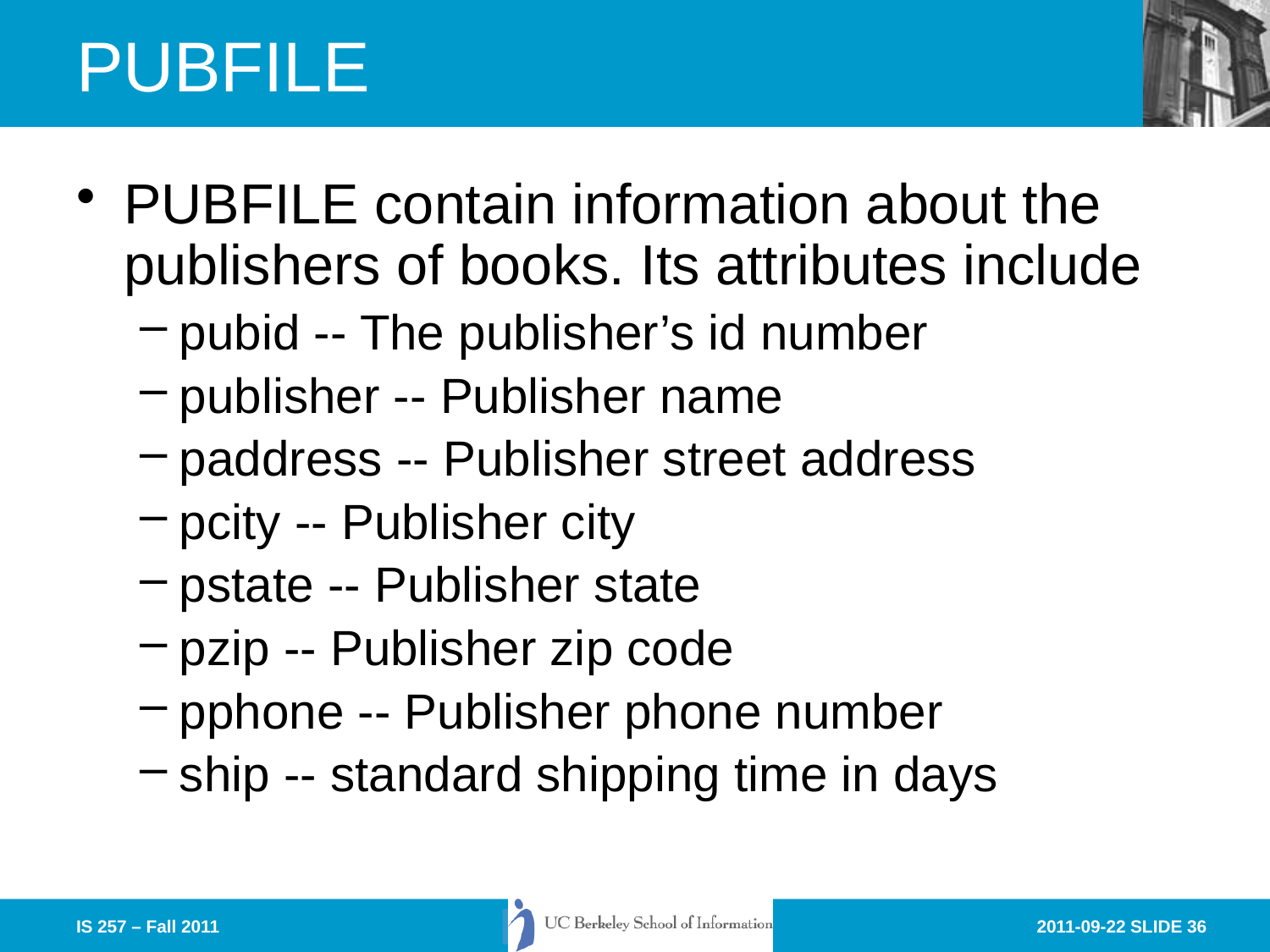

# PUBFILE
PUBFILE contain information about the publishers of books. Its attributes include
pubid -- The publisher’s id number
publisher -- Publisher name
paddress -- Publisher street address
pcity -- Publisher city
pstate -- Publisher state
pzip -- Publisher zip code
pphone -- Publisher phone number
ship -- standard shipping time in days

IS 257 – Fall 2011